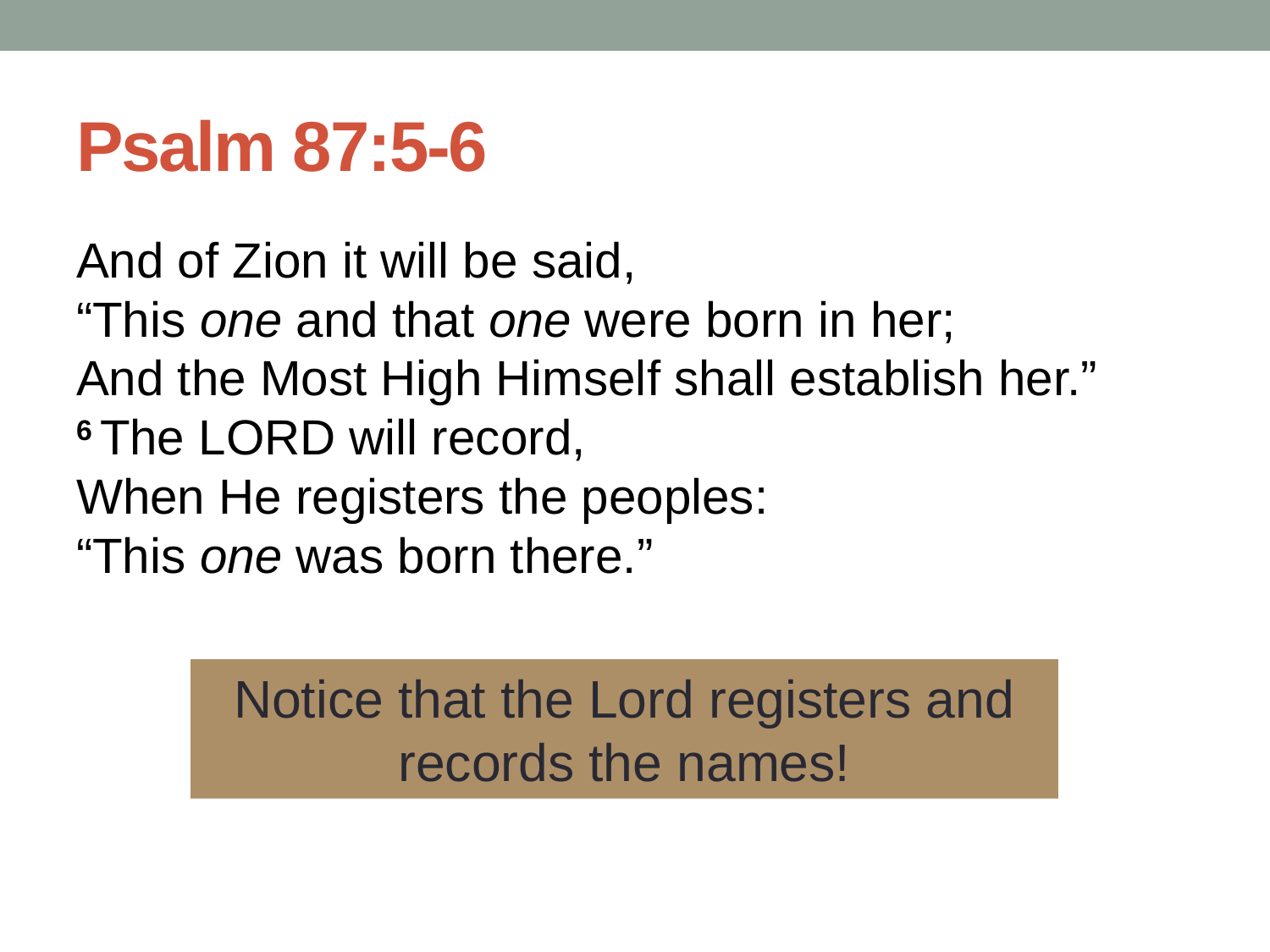

# Psalm 87:5-6
And of Zion it will be said,
“This one and that one were born in her;
And the Most High Himself shall establish her.”
6 The Lord will record,
When He registers the peoples:
“This one was born there.”
Notice that the Lord registers and records the names!